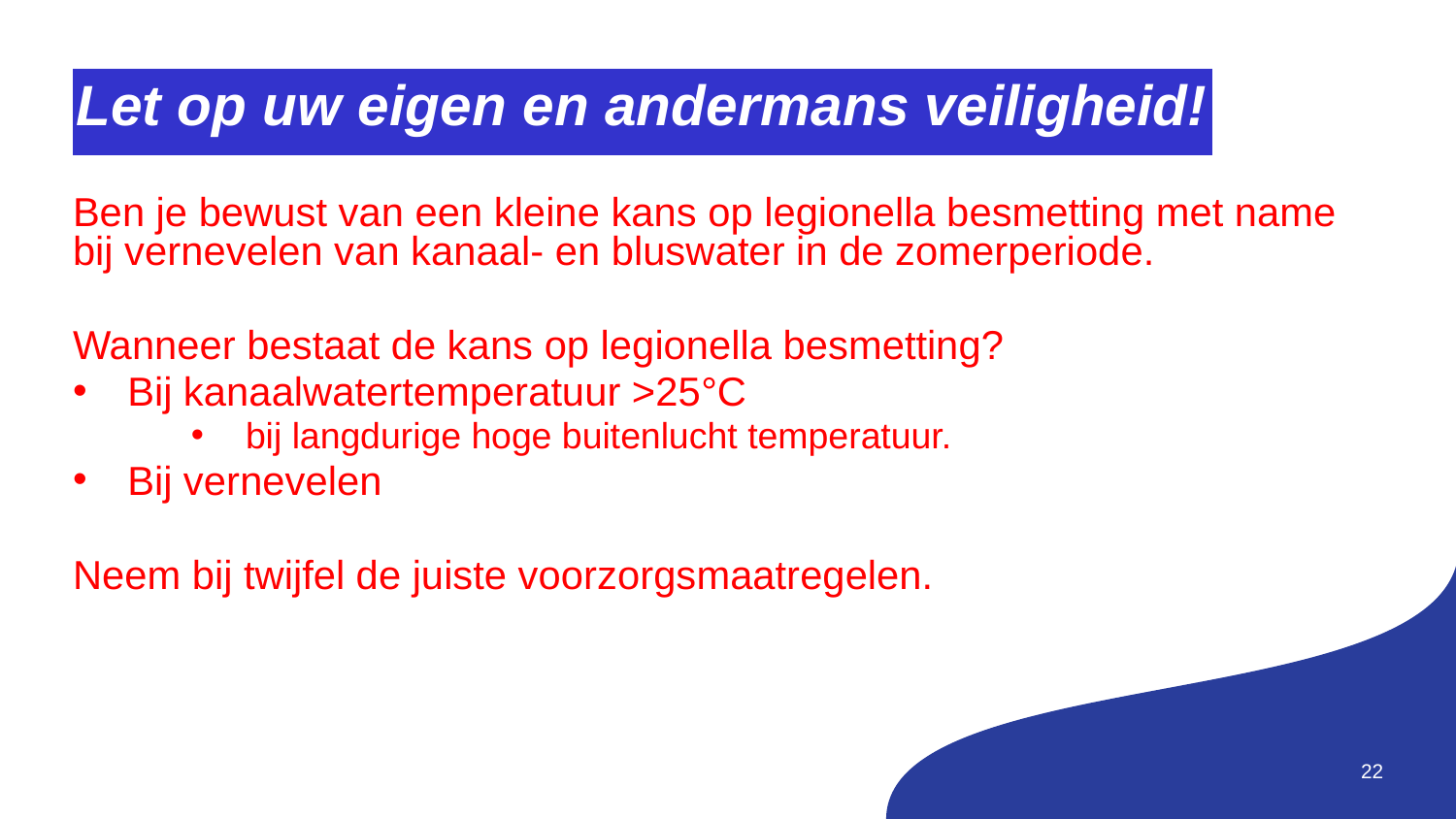

# Let op uw eigen en andermans veiligheid!
Ben je bewust van een kleine kans op legionella besmetting met name bij vernevelen van kanaal- en bluswater in de zomerperiode.

Wanneer bestaat de kans op legionella besmetting?
Bij kanaalwatertemperatuur >25°C
bij langdurige hoge buitenlucht temperatuur.
Bij vernevelen

Neem bij twijfel de juiste voorzorgsmaatregelen.

22